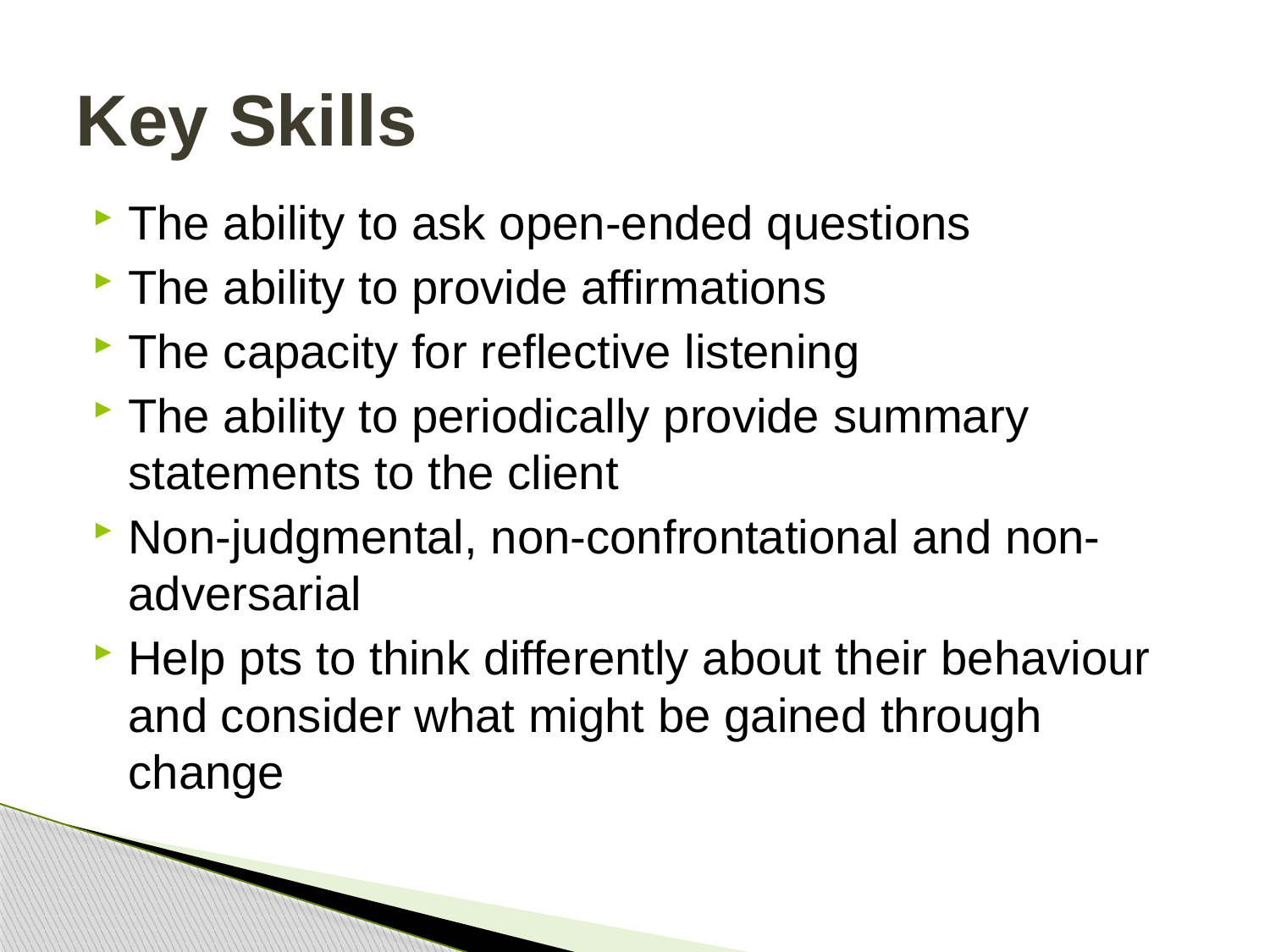

# Key Skills
The ability to ask open-ended questions
The ability to provide affirmations
The capacity for reflective listening
The ability to periodically provide summary statements to the client
Non-judgmental, non-confrontational and non-adversarial
Help pts to think differently about their behaviour and consider what might be gained through change